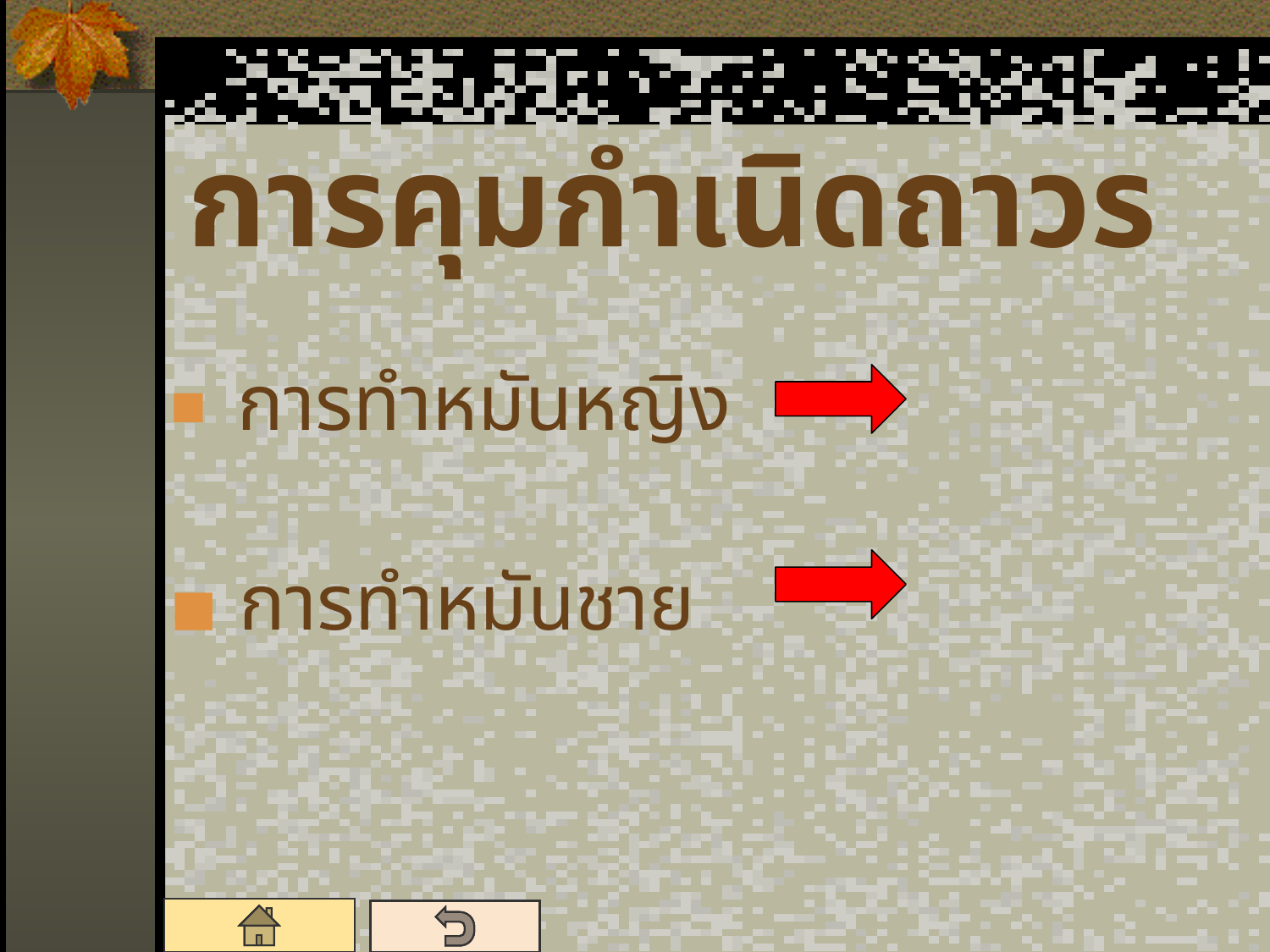

# การคุมกำเนิดถาวร
 การทำหมันหญิง

 การทำหมันชาย